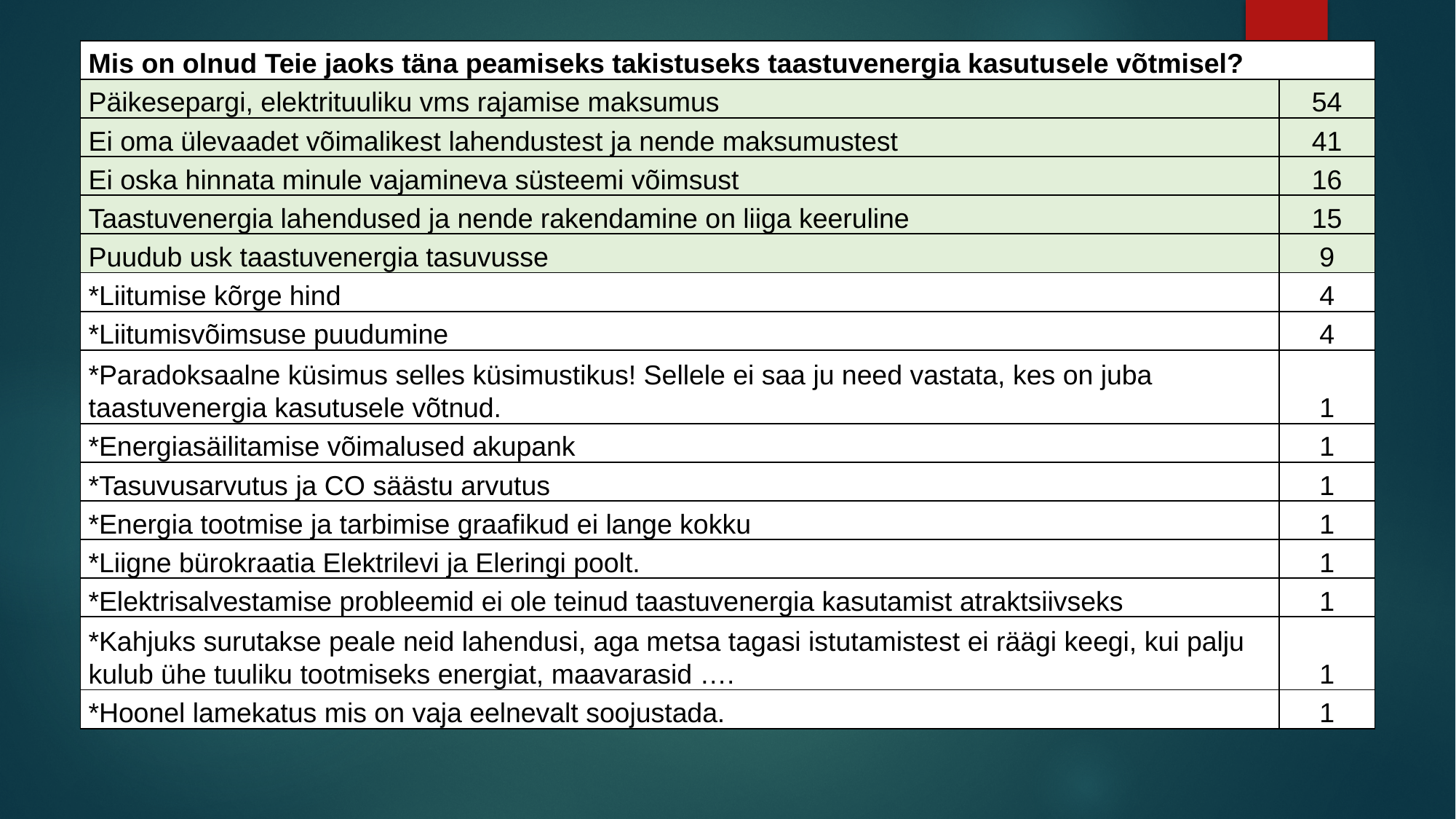

| Mis on olnud Teie jaoks täna peamiseks takistuseks taastuvenergia kasutusele võtmisel? |  |
| --- | --- |
| Päikesepargi, elektrituuliku vms rajamise maksumus | 54 |
| Ei oma ülevaadet võimalikest lahendustest ja nende maksumustest | 41 |
| Ei oska hinnata minule vajamineva süsteemi võimsust | 16 |
| Taastuvenergia lahendused ja nende rakendamine on liiga keeruline | 15 |
| Puudub usk taastuvenergia tasuvusse | 9 |
| \*Liitumise kõrge hind | 4 |
| \*Liitumisvõimsuse puudumine | 4 |
| \*Paradoksaalne küsimus selles küsimustikus! Sellele ei saa ju need vastata, kes on juba taastuvenergia kasutusele võtnud. | 1 |
| \*Energiasäilitamise võimalused akupank | 1 |
| \*Tasuvusarvutus ja CO säästu arvutus | 1 |
| \*Energia tootmise ja tarbimise graafikud ei lange kokku | 1 |
| \*Liigne bürokraatia Elektrilevi ja Eleringi poolt. | 1 |
| \*Elektrisalvestamise probleemid ei ole teinud taastuvenergia kasutamist atraktsiivseks | 1 |
| \*Kahjuks surutakse peale neid lahendusi, aga metsa tagasi istutamistest ei räägi keegi, kui palju kulub ühe tuuliku tootmiseks energiat, maavarasid …. | 1 |
| \*Hoonel lamekatus mis on vaja eelnevalt soojustada. | 1 |